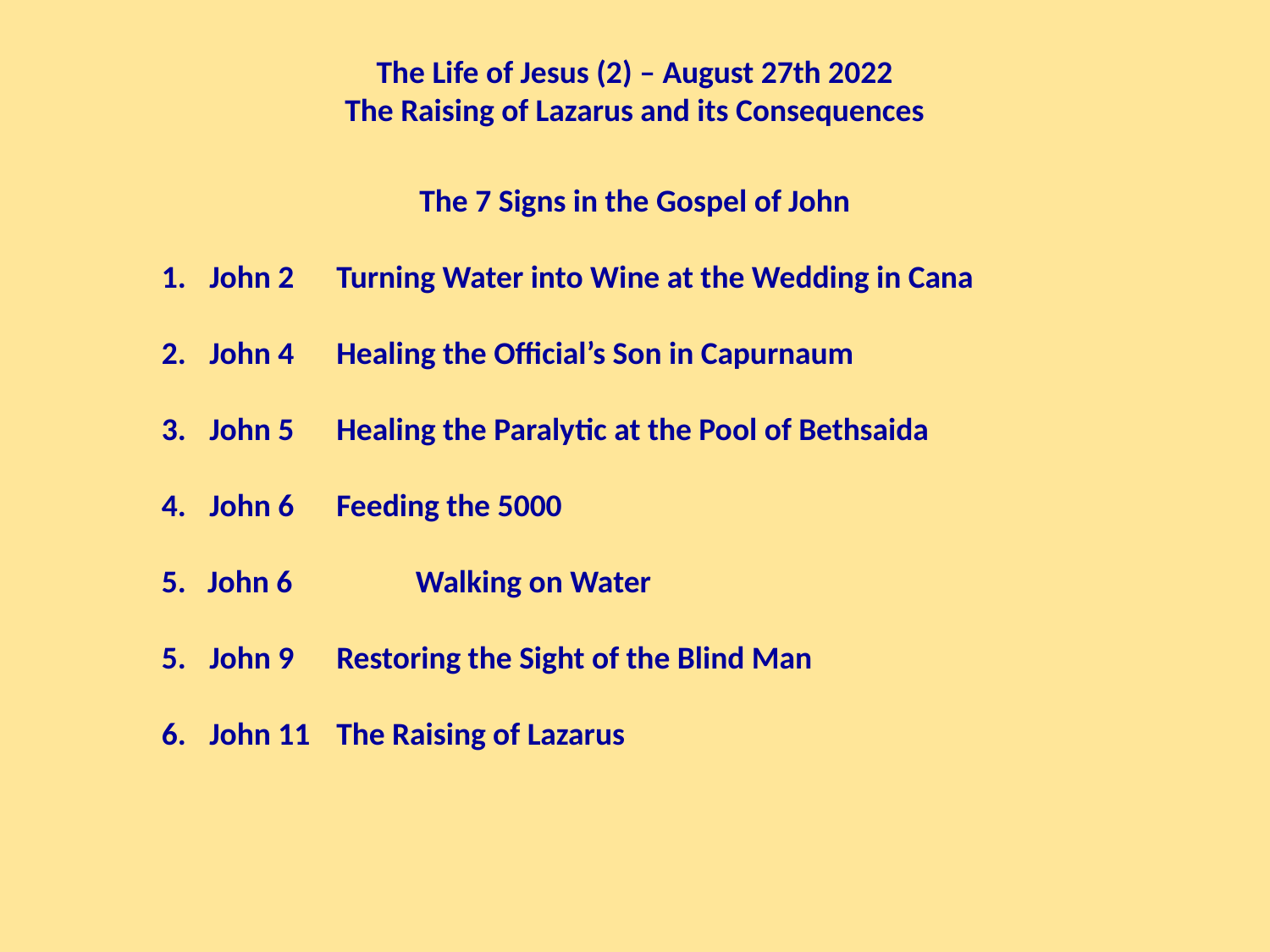

The Life of Jesus (2) – August 27th 2022
The Raising of Lazarus and its Consequences
The 7 Signs in the Gospel of John

John 2	Turning Water into Wine at the Wedding in Cana

John 4	Healing the Official’s Son in Capurnaum

John 5	Healing the Paralytic at the Pool of Bethsaida

John 6	Feeding the 5000

5.   John 6	Walking on Water

John 9	Restoring the Sight of the Blind Man

John 11	The Raising of Lazarus